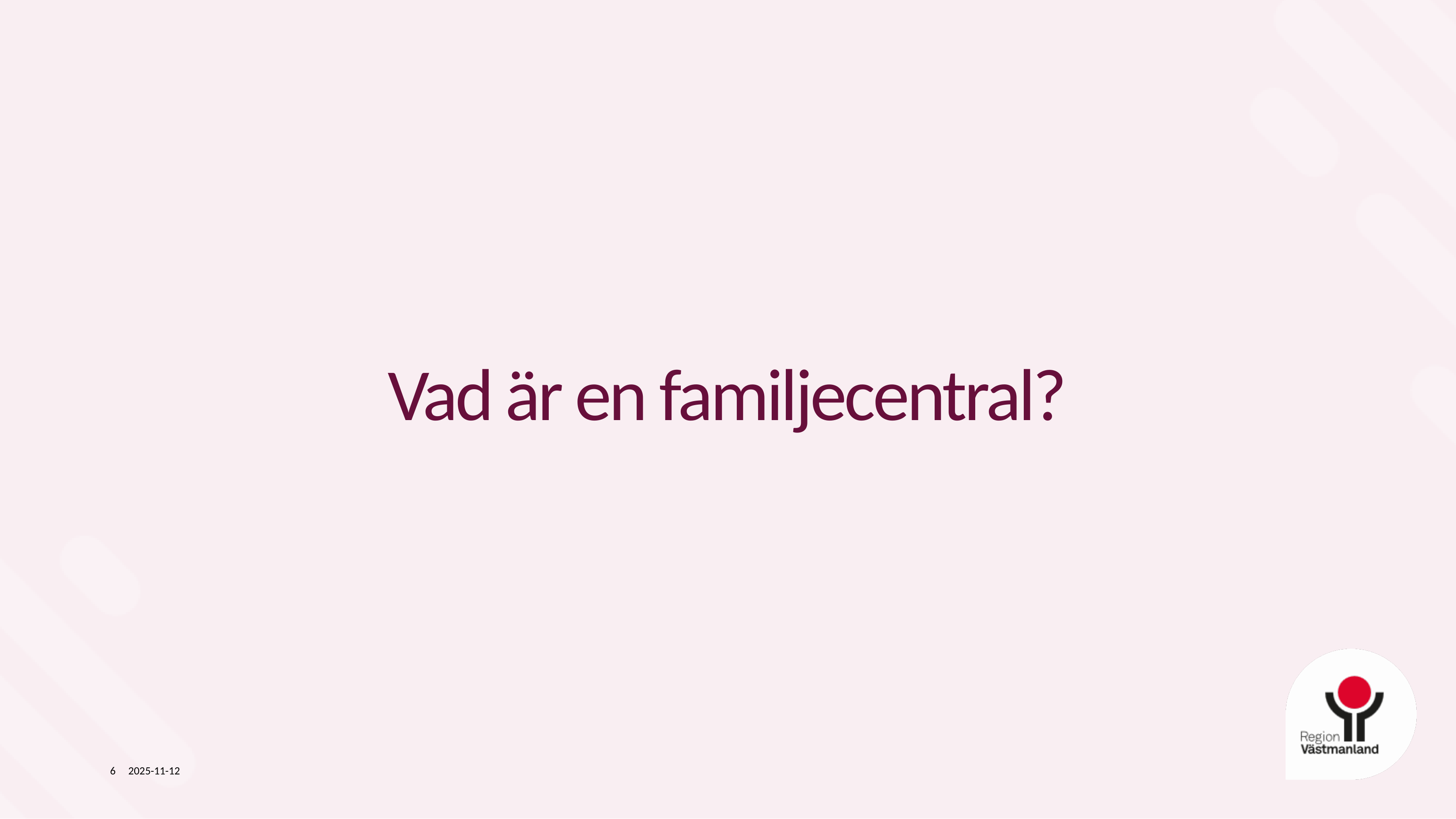

# Vad är en familjecentral?
6
2025-11-12